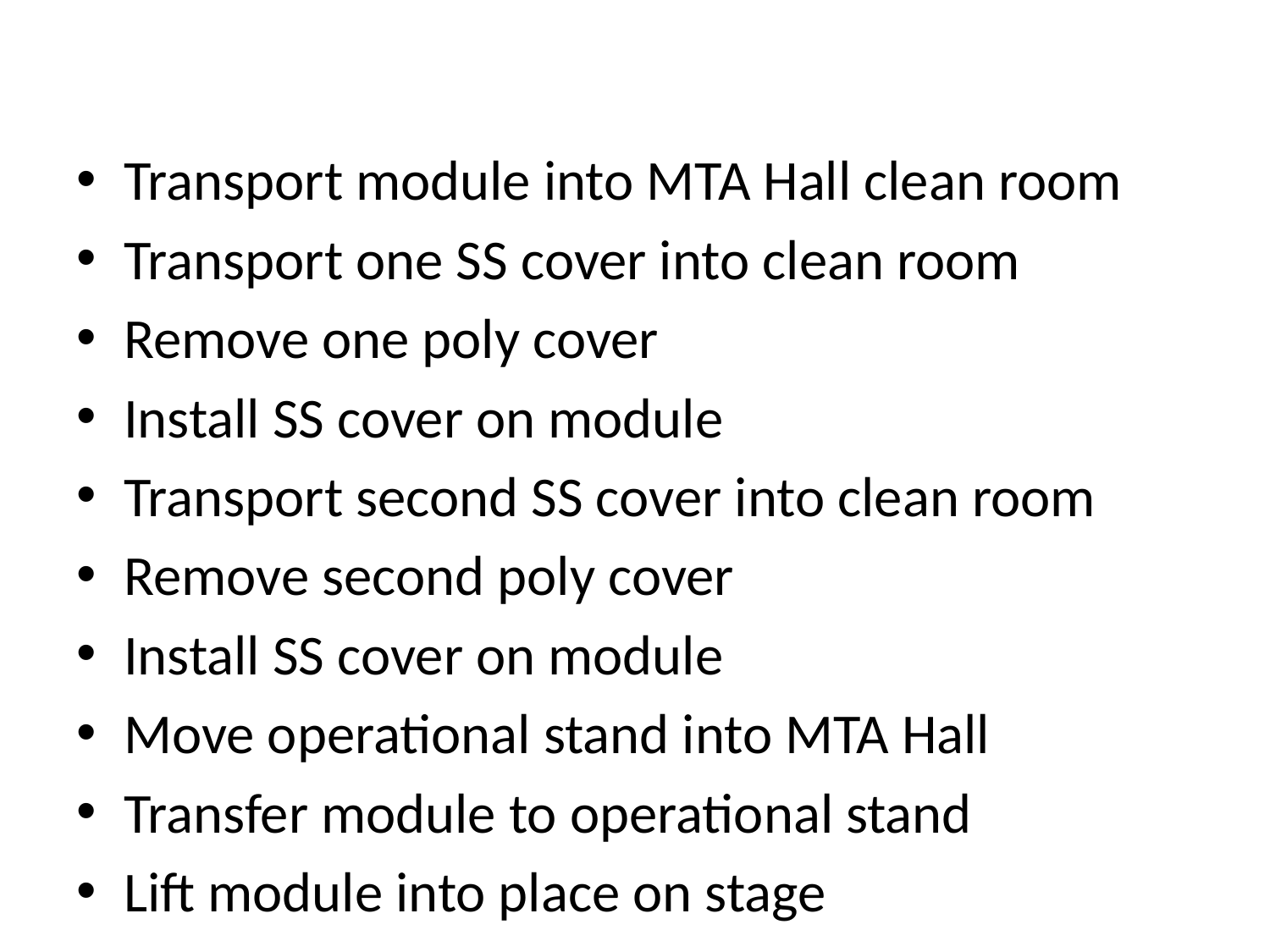

Transport module into MTA Hall clean room
Transport one SS cover into clean room
Remove one poly cover
Install SS cover on module
Transport second SS cover into clean room
Remove second poly cover
Install SS cover on module
Move operational stand into MTA Hall
Transfer module to operational stand
Lift module into place on stage